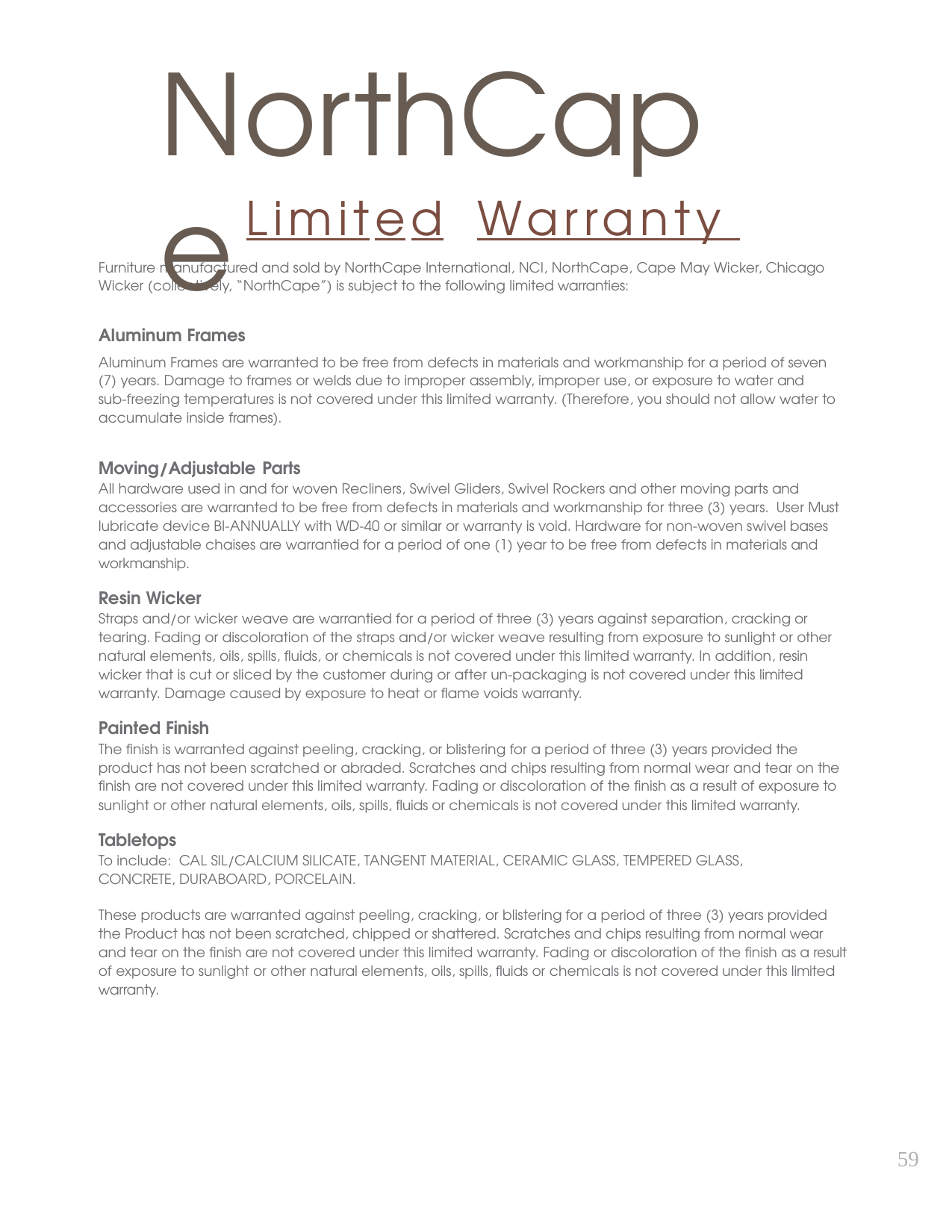

# NorthCape
Limited	Warranty
Furniture manufactured and sold by NorthCape International, NCI, NorthCape, Cape May Wicker, Chicago Wicker (collectively, “NorthCape”) is subject to the following limited warranties:

Aluminum Frames
Aluminum Frames are warranted to be free from defects in materials and workmanship for a period of seven
(7) years. Damage to frames or welds due to improper assembly, improper use, or exposure to water and
sub-freezing temperatures is not covered under this limited warranty. (Therefore, you should not allow water to accumulate inside frames).

Moving/Adjustable Parts
All hardware used in and for woven Recliners, Swivel Gliders, Swivel Rockers and other moving parts and accessories are warranted to be free from defects in materials and workmanship for three (3) years. User Must lubricate device BI-ANNUALLY with WD-40 or similar or warranty is void. Hardware for non-woven swivel bases and adjustable chaises are warrantied for a period of one (1) year to be free from defects in materials and workmanship.

Resin Wicker
Straps and/or wicker weave are warrantied for a period of three (3) years against separation, cracking or tearing. Fading or discoloration of the straps and/or wicker weave resulting from exposure to sunlight or other natural elements, oils, spills, fluids, or chemicals is not covered under this limited warranty. In addition, resin wicker that is cut or sliced by the customer during or after un-packaging is not covered under this limited warranty. Damage caused by exposure to heat or flame voids warranty.

Painted Finish
The finish is warranted against peeling, cracking, or blistering for a period of three (3) years provided the product has not been scratched or abraded. Scratches and chips resulting from normal wear and tear on the finish are not covered under this limited warranty. Fading or discoloration of the finish as a result of exposure to sunlight or other natural elements, oils, spills, fluids or chemicals is not covered under this limited warranty.

Tabletops
To include: CAL SIL/CALCIUM SILICATE, TANGENT MATERIAL, CERAMIC GLASS, TEMPERED GLASS, CONCRETE, DURABOARD, PORCELAIN.

These products are warranted against peeling, cracking, or blistering for a period of three (3) years provided the Product has not been scratched, chipped or shattered. Scratches and chips resulting from normal wear and tear on the finish are not covered under this limited warranty. Fading or discoloration of the finish as a result of exposure to sunlight or other natural elements, oils, spills, fluids or chemicals is not covered under this limited warranty.

59